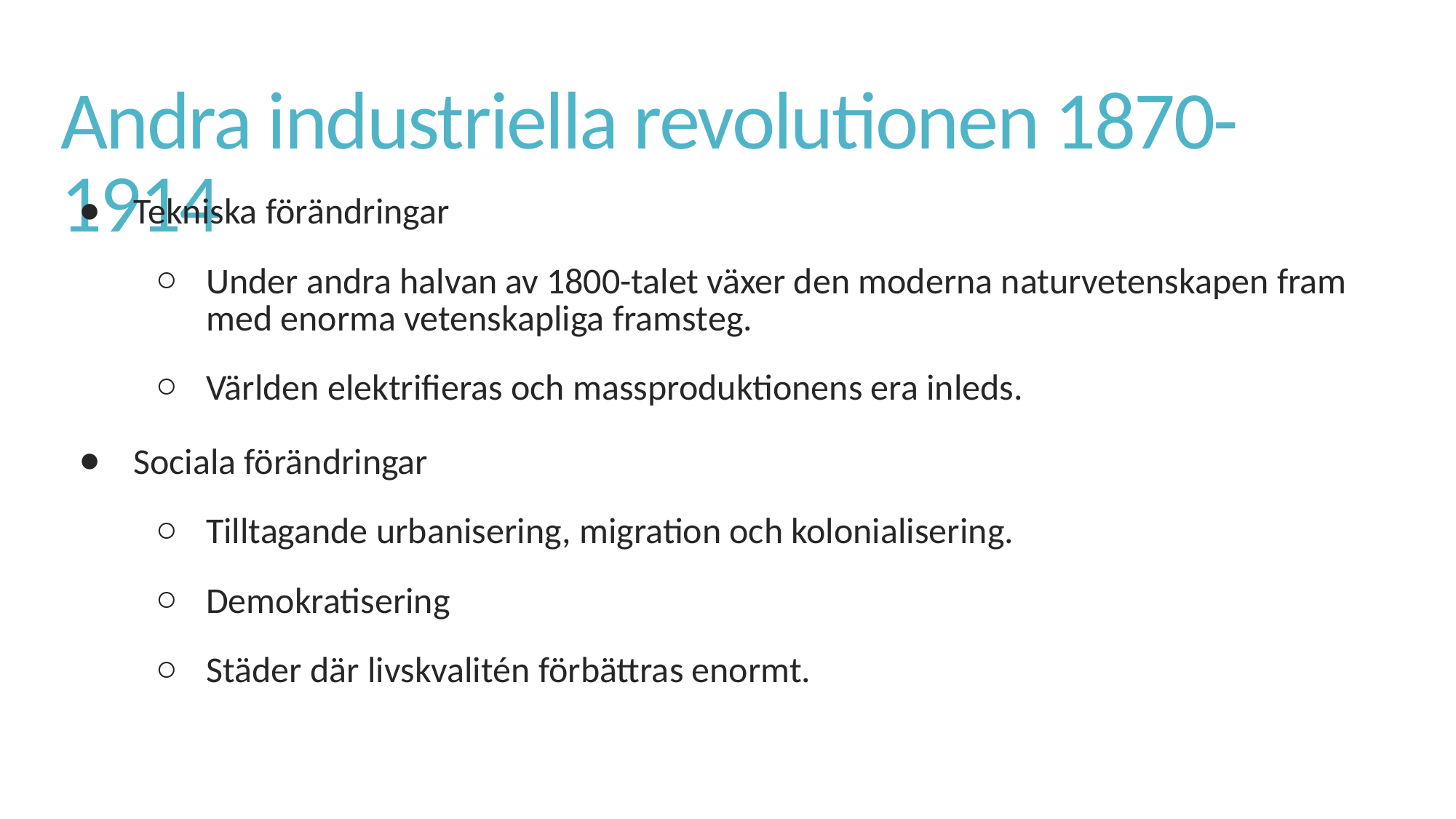

# Andra industriella revolutionen 1870-1914
Tekniska förändringar
Under andra halvan av 1800-talet växer den moderna naturvetenskapen fram med enorma vetenskapliga framsteg.
Världen elektrifieras och massproduktionens era inleds.

Sociala förändringar
Tilltagande urbanisering, migration och kolonialisering.
Demokratisering
Städer där livskvalitén förbättras enormt.